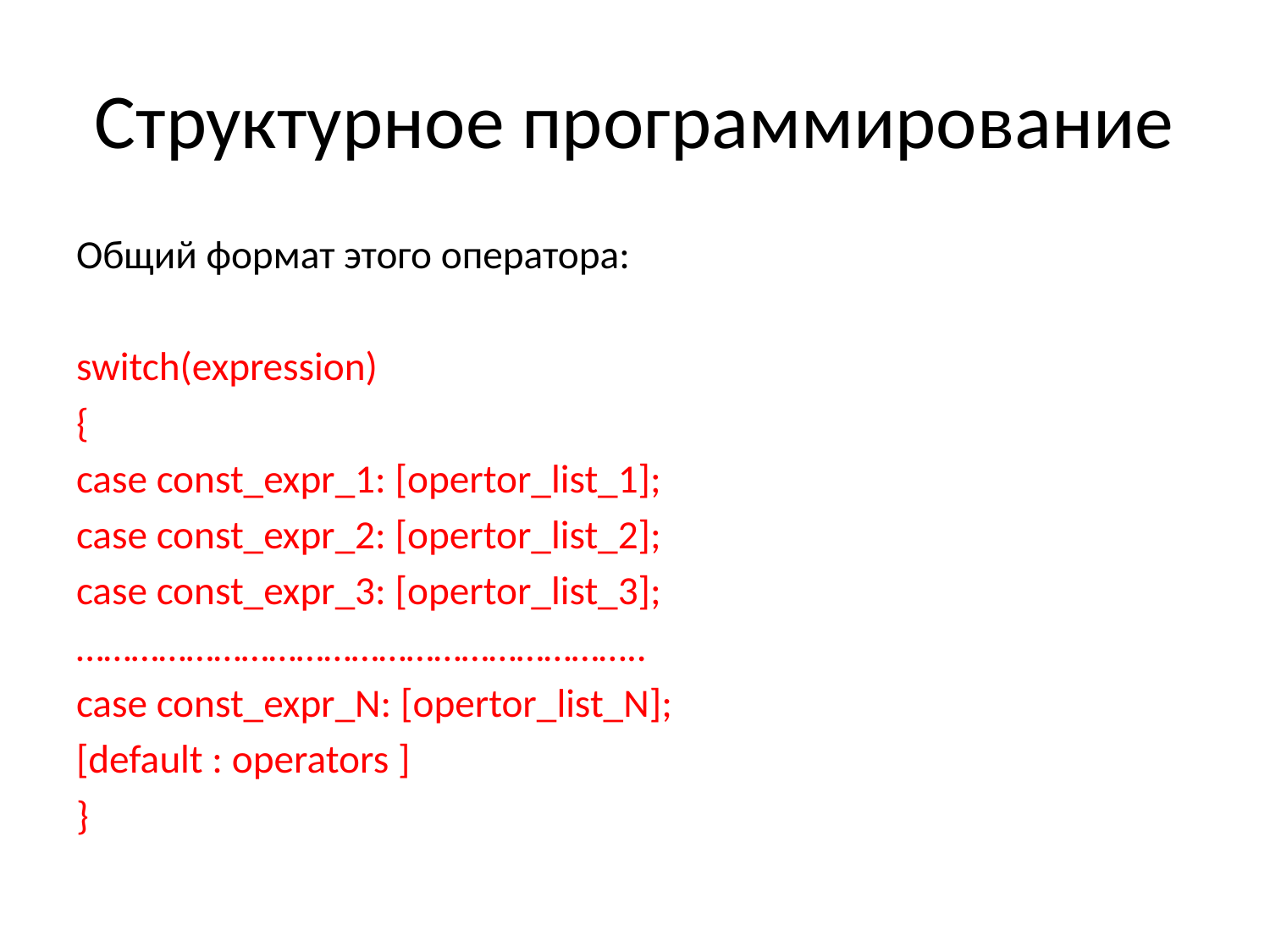

# Структурное программирование
Общий формат этого оператора:

switch(expression)
{
case const_expr_1: [opertor_list_1];
case const_expr_2: [opertor_list_2];
case const_expr_3: [opertor_list_3];
……………………………………………………..
case const_expr_N: [opertor_list_N];
[default : operators ]
}